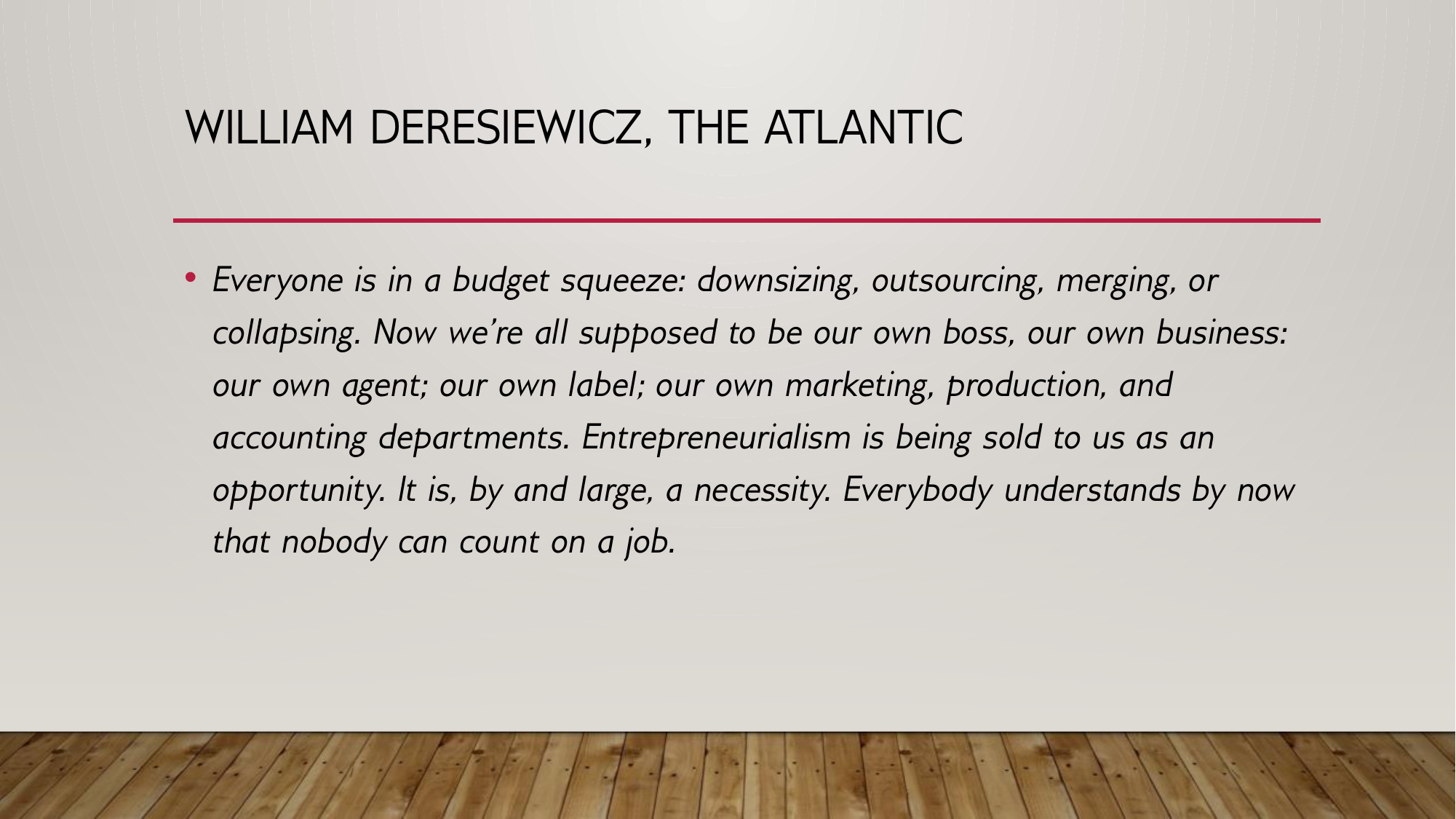

# William Deresiewicz, The Atlantic
Everyone is in a budget squeeze: downsizing, outsourcing, merging, or collapsing. Now we’re all supposed to be our own boss, our own business: our own agent; our own label; our own marketing, production, and accounting departments. Entrepreneurialism is being sold to us as an opportunity. It is, by and large, a necessity. Everybody understands by now that nobody can count on a job.